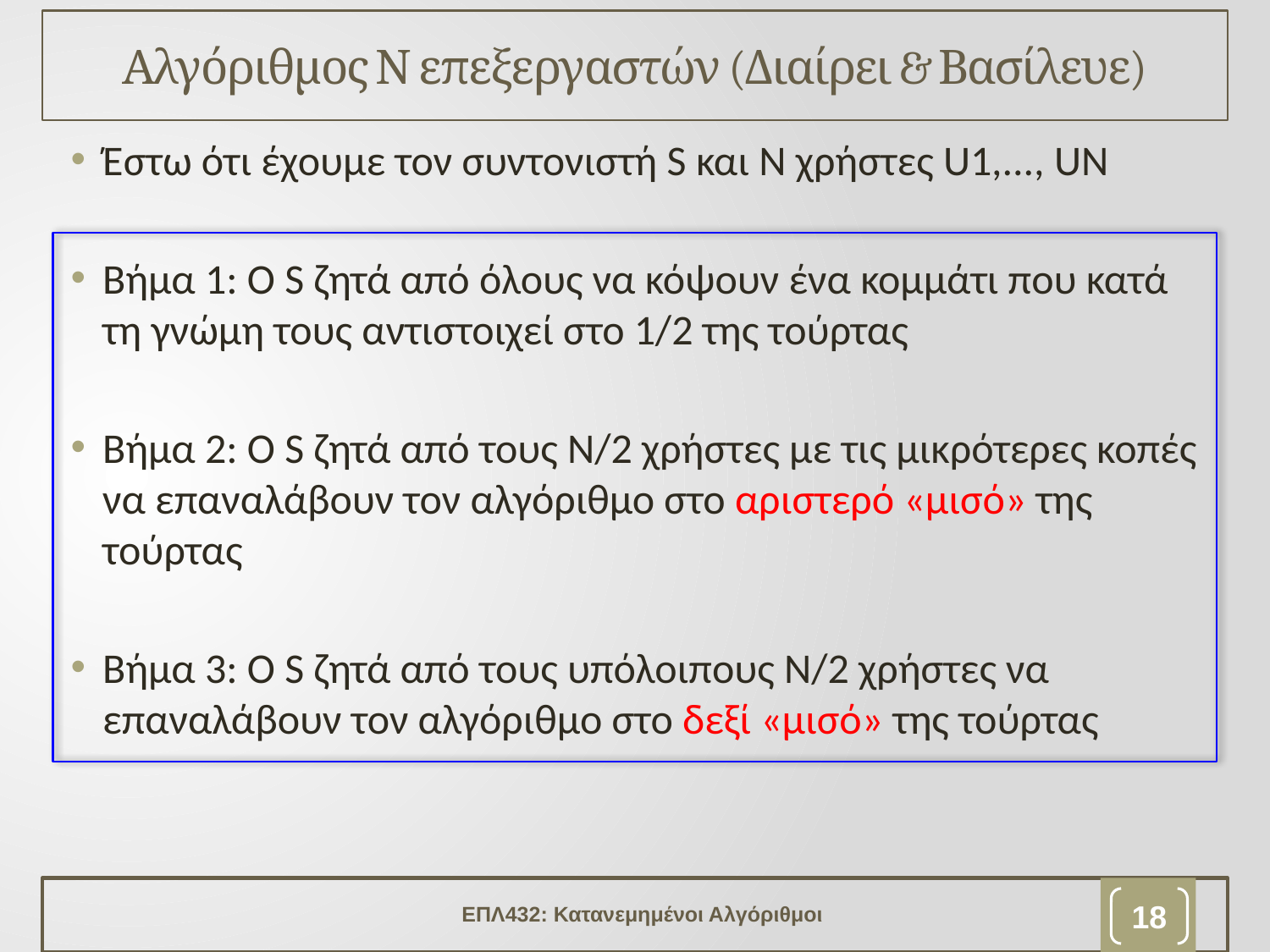

# Αλγόριθμος Ν επεξεργαστών (Διαίρει & Βασίλευε)
Έστω ότι έχουμε τον συντονιστή S και Ν χρήστες U1,..., UΝ

Βήμα 1: Ο S ζητά από όλους να κόψουν ένα κομμάτι που κατά τη γνώμη τους αντιστοιχεί στο 1/2 της τούρτας

Βήμα 2: Ο S ζητά από τους Ν/2 χρήστες με τις μικρότερες κοπές να επαναλάβουν τον αλγόριθμο στο αριστερό «μισό» της τούρτας

Βήμα 3: Ο S ζητά από τους υπόλοιπους Ν/2 χρήστες να επαναλάβουν τον αλγόριθμο στο δεξί «μισό» της τούρτας

ΕΠΛ432: Κατανεμημένοι Αλγόριθμοι
18